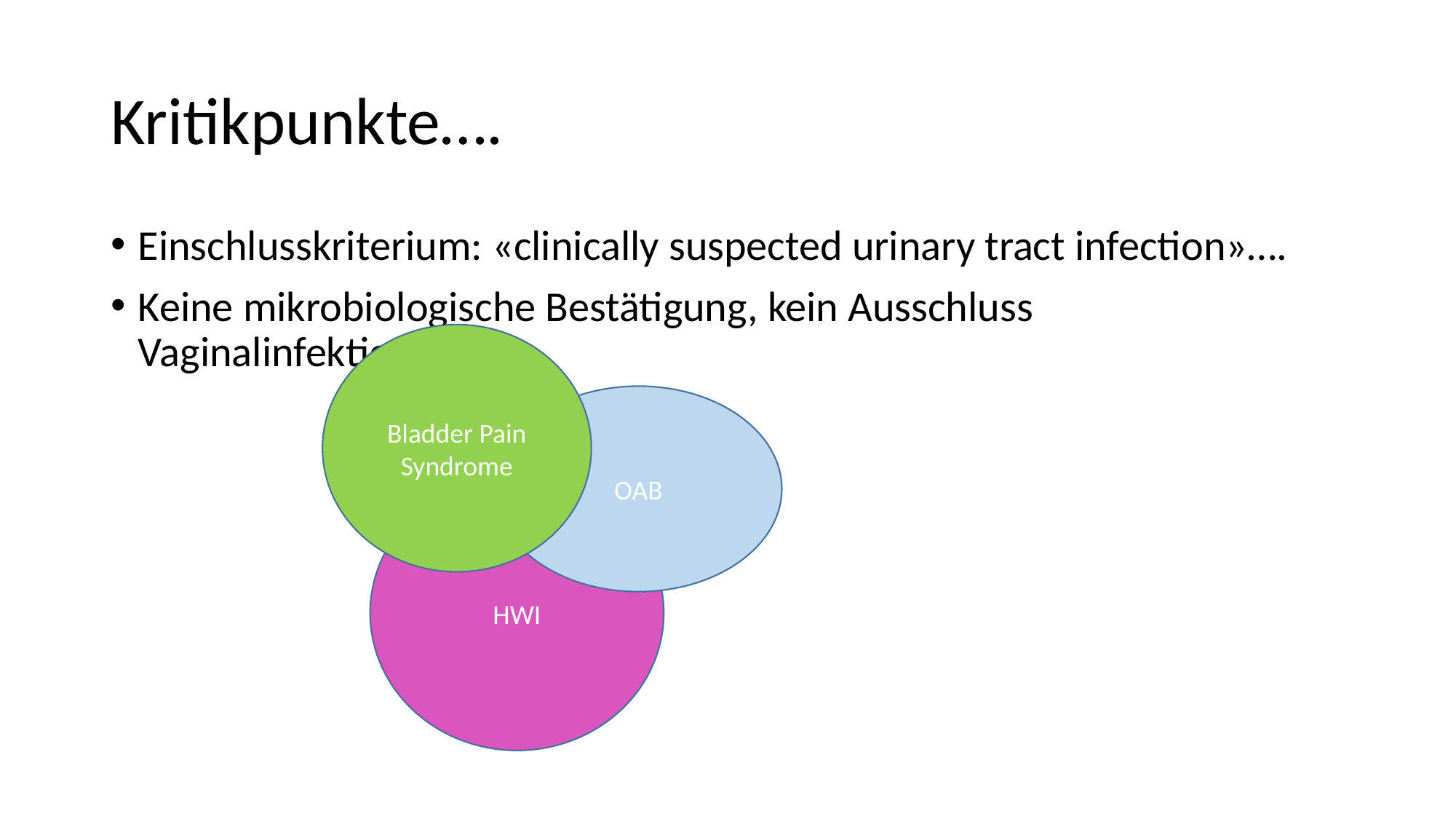

# Kritikpunkte….
Einschlusskriterium: «clinically suspected urinary tract infection»….
Keine mikrobiologische Bestätigung, kein Ausschluss Vaginalinfektion!!!
Bladder Pain Syndrome
OAB
HWI